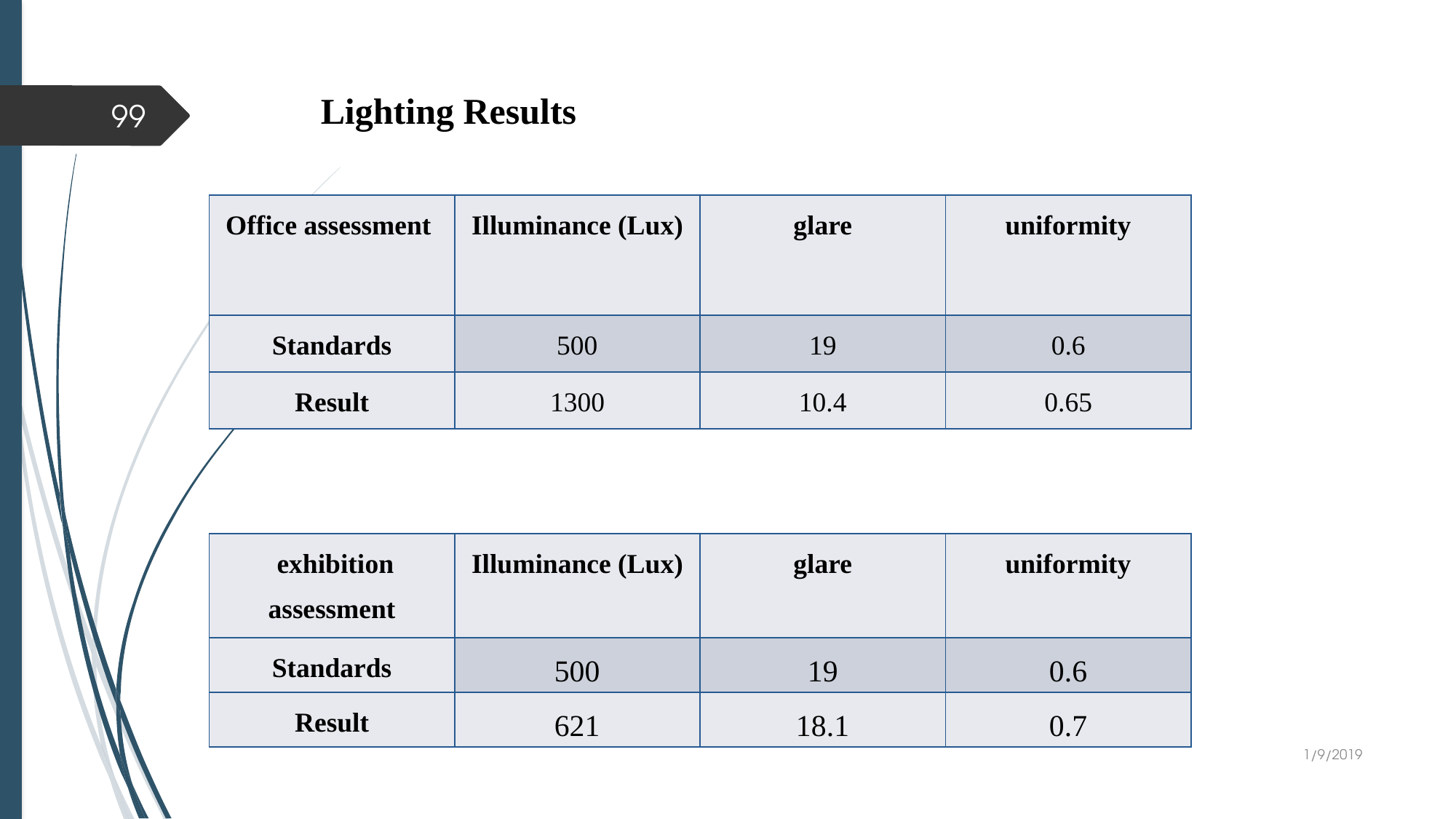

Lighting Results
99
| Office assessment | Illuminance (Lux) | glare | uniformity |
| --- | --- | --- | --- |
| Standards | 500 | 19 | 0.6 |
| Result | 1300 | 10.4 | 0.65 |
| exhibition assessment | Illuminance (Lux) | glare | uniformity |
| --- | --- | --- | --- |
| Standards | 500 | 19 | 0.6 |
| Result | 621 | 18.1 | 0.7 |
1/9/2019